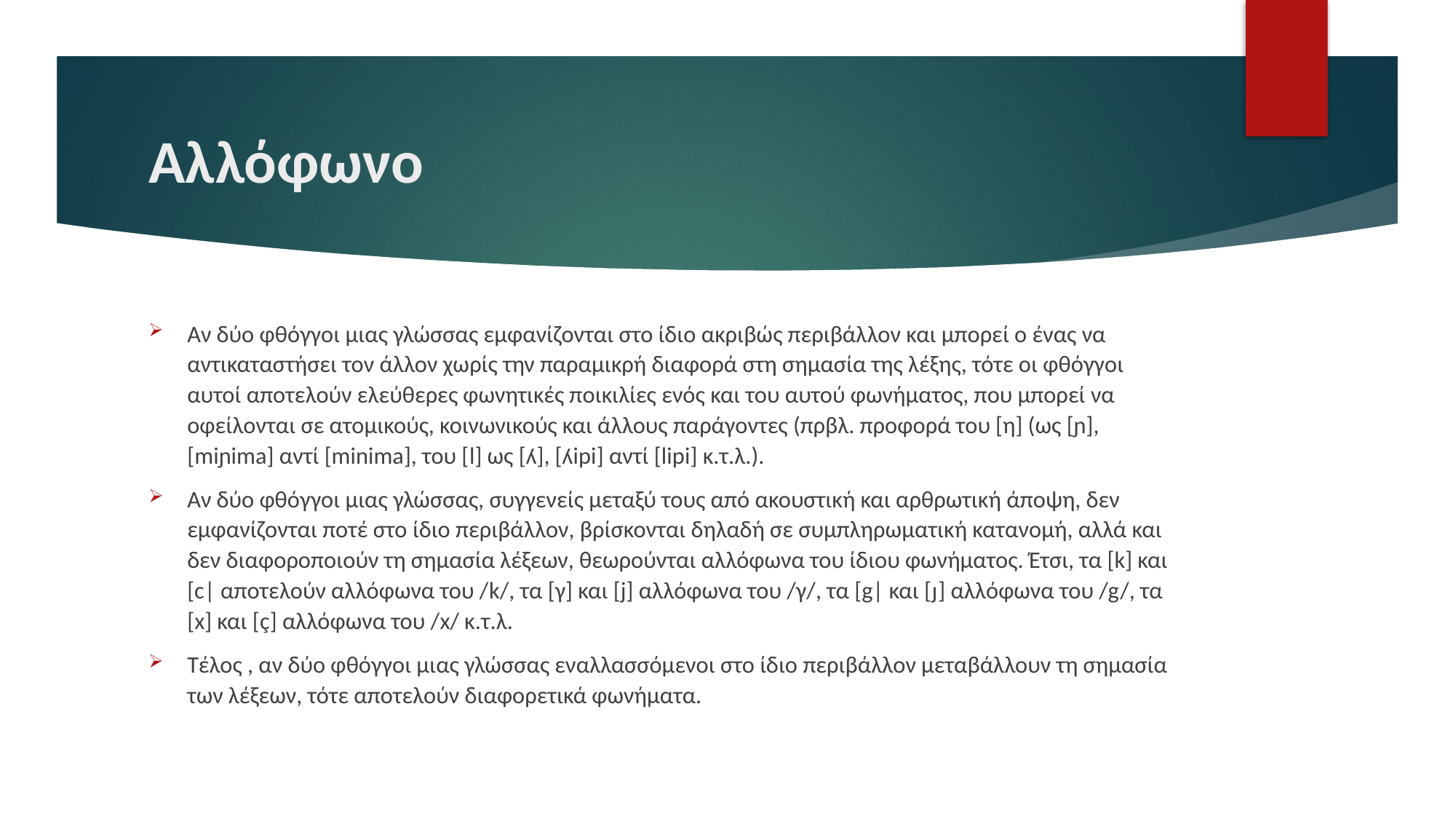

# Αλλόφωνο
Αν δύο φθόγγοι μιας γλώσσας εμφανίζονται στο ίδιο ακριβώς περιβάλλον και μπορεί ο ένας να αντικαταστήσει τον άλλον χωρίς την παραμικρή διαφορά στη σημασία της λέξης, τότε οι φθόγγοι αυτοί αποτελούν ελεύθερες φωνητικές ποικιλίες ενός και του αυτού φωνήματος, που μπορεί να οφείλονται σε ατομικούς, κοινωνικούς και άλλους παράγοντες (πρβλ. προφορά του [η] (ως [ɲ], [miɲima] αντί [minima], του [l] ως [ʎ], [ʎipi] αντί [lipi] κ.τ.λ.).
Aν δύο φθόγγοι μιας γλώσσας, συγγενείς μεταξύ τους από ακουστική και αρθρωτική άποψη, δεν εμφανίζονται ποτέ στο ίδιο περιβάλλον, βρίσκονται δηλαδή σε συμπληρωματική κατανομή, αλλά και δεν διαφοροποιούν τη σημασία λέξεων, θεωρούνται αλλόφωνα του ίδιου φωνήματος. Έτσι, τα [k] και [c| αποτελούν αλλόφωνα του /k/, τα [γ] και [j] αλλόφωνα του /γ/, τα [g| και [ɟ] αλλόφωνα του /g/, τα [x] και [ç] αλλόφωνα του /x/ κ.τ.λ.
Τέλος , αν δύο φθόγγοι μιας γλώσσας εναλλασσόμενοι στο ίδιο περιβάλλον μεταβάλλουν τη σημασία των λέξεων, τότε αποτελούν διαφορετικά φωνήματα.